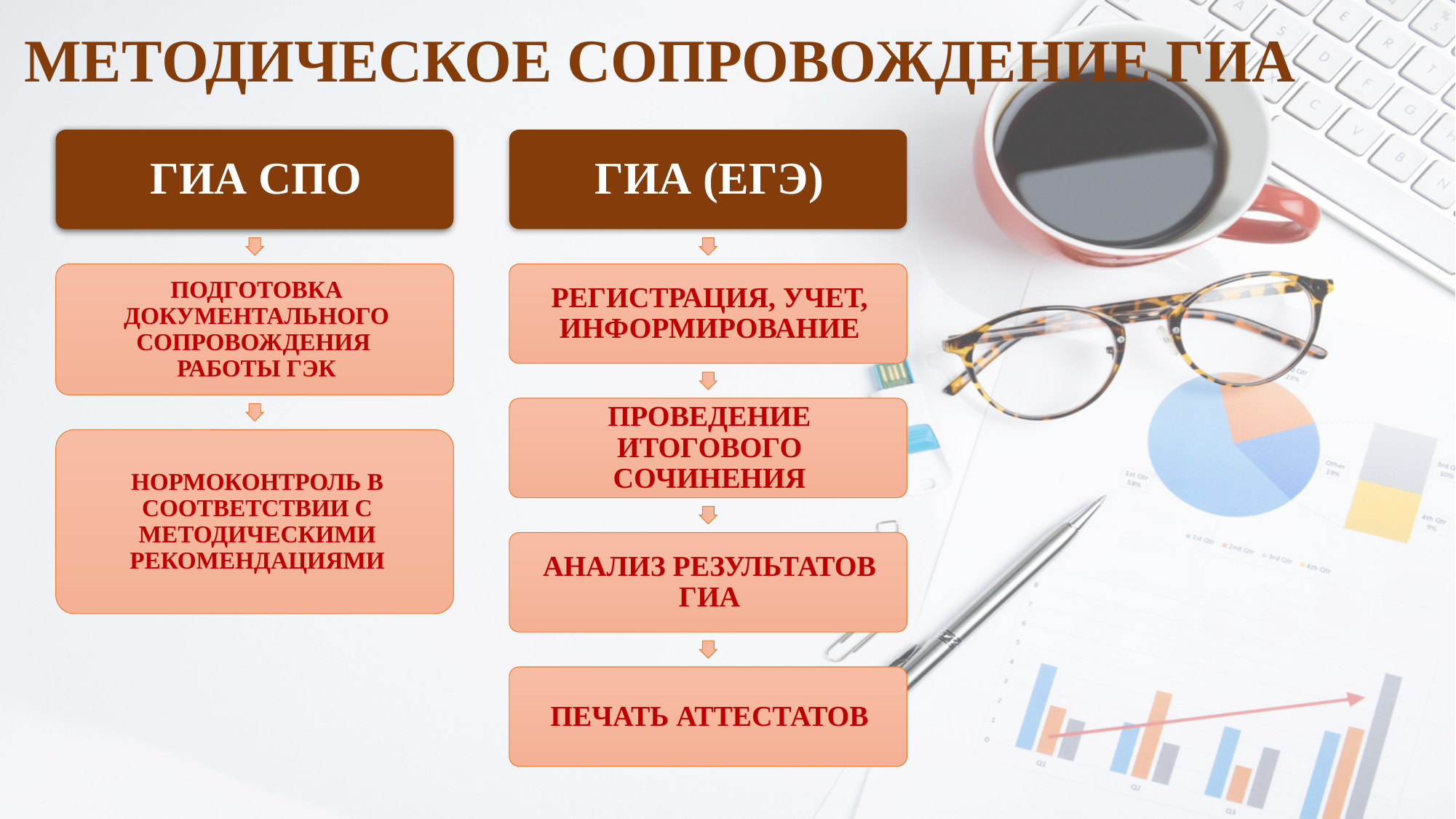

МЕТОДИЧЕСКОЕ СОПРОВОЖДЕНИЕ ГИА
ГИА СПО
ПОДГОТОВКА ДОКУМЕНТАЛЬНОГО СОПРОВОЖДЕНИЯ
РАБОТЫ ГЭК
НОРМОКОНТРОЛЬ В СООТВЕТСТВИИ С МЕТОДИЧЕСКИМИ РЕКОМЕНДАЦИЯМИ
ГИА (ЕГЭ)
РЕГИСТРАЦИЯ, УЧЕТ, ИНФОРМИРОВАНИЕ
ПРОВЕДЕНИЕ ИТОГОВОГО СОЧИНЕНИЯ
АНАЛИЗ РЕЗУЛЬТАТОВ ГИА
ПЕЧАТЬ АТТЕСТАТОВ